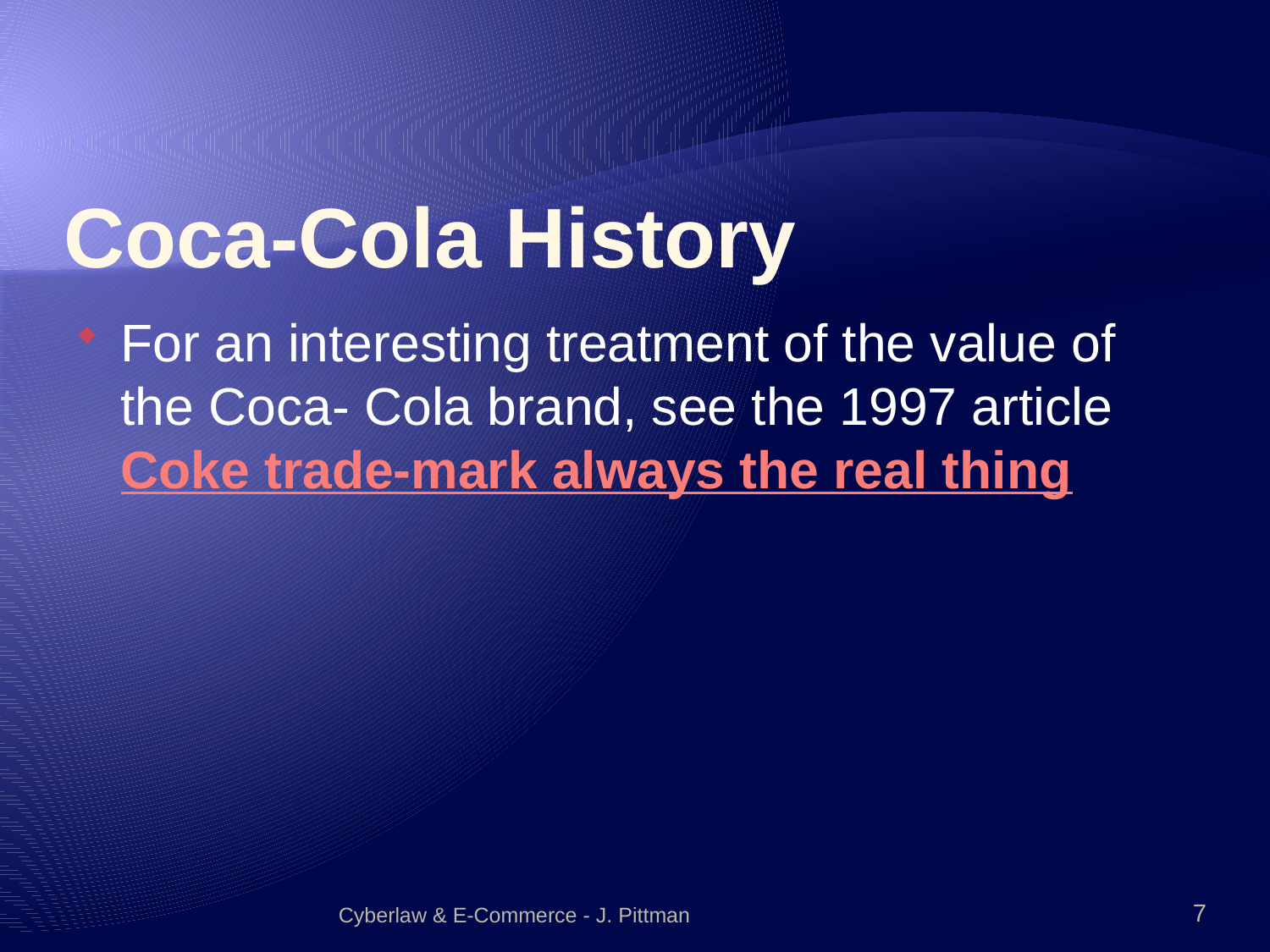

# Coca-Cola History
For an interesting treatment of the value of the Coca- Cola brand, see the 1997 article Coke trade-mark always the real thing

Cyberlaw & E-Commerce - J. Pittman
7